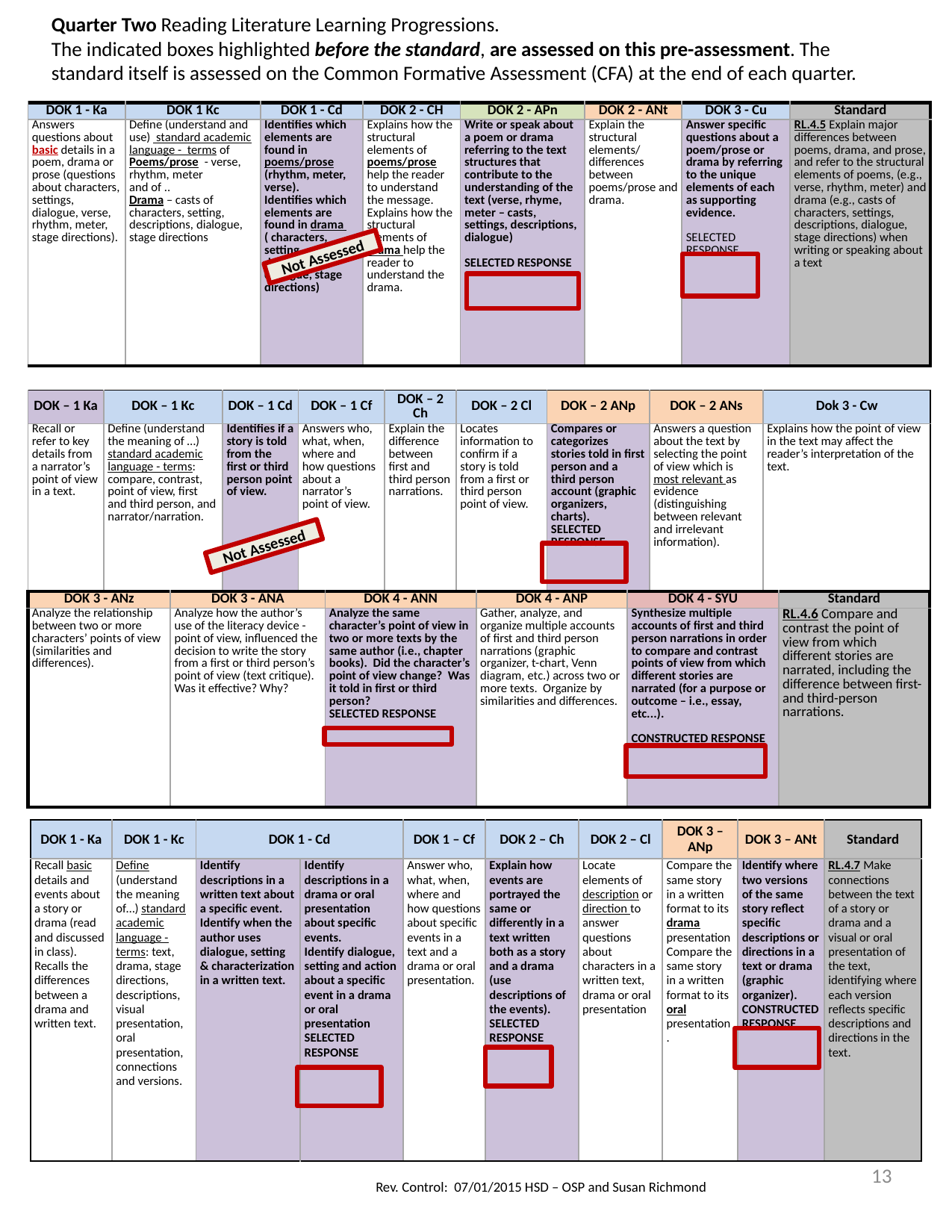

Quarter Two Reading Literature Learning Progressions.
The indicated boxes highlighted before the standard, are assessed on this pre-assessment. The standard itself is assessed on the Common Formative Assessment (CFA) at the end of each quarter.
| DOK 1 - Ka | DOK 1 Kc | DOK 1 - Cd | DOK 2 - CH | DOK 2 - APn | DOK 2 - ANt | DOK 3 - Cu | Standard |
| --- | --- | --- | --- | --- | --- | --- | --- |
| Answers questions about basic details in a poem, drama or prose (questions about characters, settings, dialogue, verse, rhythm, meter, stage directions). | Define (understand and use) standard academic language - terms of Poems/prose - verse, rhythm, meter and of .. Drama – casts of characters, setting, descriptions, dialogue, stage directions | Identifies which elements are found in poems/prose (rhythm, meter, verse). Identifies which elements are found in drama ( characters, setting, descriptions, dialogue, stage directions) | Explains how the structural elements of poems/prose help the reader to understand the message. Explains how the structural elements of drama help the reader to understand the drama. | Write or speak about a poem or drama referring to the text structures that contribute to the understanding of the text (verse, rhyme, meter – casts, settings, descriptions, dialogue) SELECTED RESPONSE | Explain the structural elements/ differences between poems/prose and drama. | Answer specific questions about a poem/prose or drama by referring to the unique elements of each as supporting evidence. SELECTED RESPONSE | RL.4.5 Explain major differences between poems, drama, and prose, and refer to the structural elements of poems, (e.g., verse, rhythm, meter) and drama (e.g., casts of characters, settings, descriptions, dialogue, stage directions) when writing or speaking about a text |
Not Assessed

| DOK – 1 Ka | DOK – 1 Kc | DOK – 1 Cd | DOK – 1 Cf | DOK – 2 Ch | DOK – 2 Cl | DOK – 2 ANp | DOK – 2 ANs | Dok 3 - Cw |
| --- | --- | --- | --- | --- | --- | --- | --- | --- |
| Recall or refer to key details from a narrator’s point of view in a text. | Define (understand the meaning of …) standard academic language - terms: compare, contrast, point of view, first and third person, and narrator/narration. | Identifies if a story is told from the first or third person point of view. | Answers who, what, when, where and how questions about a narrator’s point of view. | Explain the difference between first and third person narrations. | Locates information to confirm if a story is told from a first or third person point of view. | Compares or categorizes stories told in first person and a third person account (graphic organizers, charts). SELECTED RESPONSE | Answers a question about the text by selecting the point of view which is most relevant as evidence (distinguishing between relevant and irrelevant information). | Explains how the point of view in the text may affect the reader’s interpretation of the text. |
Not Assessed

| DOK 3 - ANz | DOK 3 - ANA | DOK 4 - ANN | DOK 4 - ANP | DOK 4 - SYU | Standard |
| --- | --- | --- | --- | --- | --- |
| Analyze the relationship between two or more characters’ points of view (similarities and differences). | Analyze how the author’s use of the literacy device - point of view, influenced the decision to write the story from a first or third person’s point of view (text critique). Was it effective? Why? | Analyze the same character’s point of view in two or more texts by the same author (i.e., chapter books). Did the character’s point of view change? Was it told in first or third person? SELECTED RESPONSE | Gather, analyze, and organize multiple accounts of first and third person narrations (graphic organizer, t-chart, Venn diagram, etc.) across two or more texts. Organize by similarities and differences. | Synthesize multiple accounts of first and third person narrations in order to compare and contrast points of view from which different stories are narrated (for a purpose or outcome – i.e., essay, etc...). CONSTRUCTED RESPONSE | RL.4.6 Compare and contrast the point of view from which different stories are narrated, including the difference between first-and third-person narrations. |

| DOK 1 - Ka | DOK 1 - Kc | DOK 1 - Cd |  | DOK 1 – Cf | DOK 2 – Ch | DOK 2 – Cl | DOK 3 – ANp | DOK 3 – ANt | Standard |
| --- | --- | --- | --- | --- | --- | --- | --- | --- | --- |
| Recall basic details and events about a story or drama (read and discussed in class). Recalls the differences between a drama and written text. | Define (understand the meaning of…) standard academic language - terms: text, drama, stage directions, descriptions, visual presentation, oral presentation, connections and versions. | Identify descriptions in a written text about a specific event. Identify when the author uses dialogue, setting & characterization in a written text. | Identify descriptions in a drama or oral presentation about specific events. Identify dialogue, setting and action about a specific event in a drama or oral presentation SELECTED RESPONSE | Answer who, what, when, where and how questions about specific events in a text and a drama or oral presentation. | Explain how events are portrayed the same or differently in a text written both as a story and a drama (use descriptions of the events). SELECTED RESPONSE | Locate elements of description or direction to answer questions about characters in a written text, drama or oral presentation | Compare the same story in a written format to its drama presentation Compare the same story in a written format to its oral presentation. | Identify where two versions of the same story reflect specific descriptions or directions in a text or drama (graphic organizer). CONSTRUCTED RESPONSE | RL.4.7 Make connections between the text of a story or drama and a visual or oral presentation of the text, identifying where each version reflects specific descriptions and directions in the text. |

13